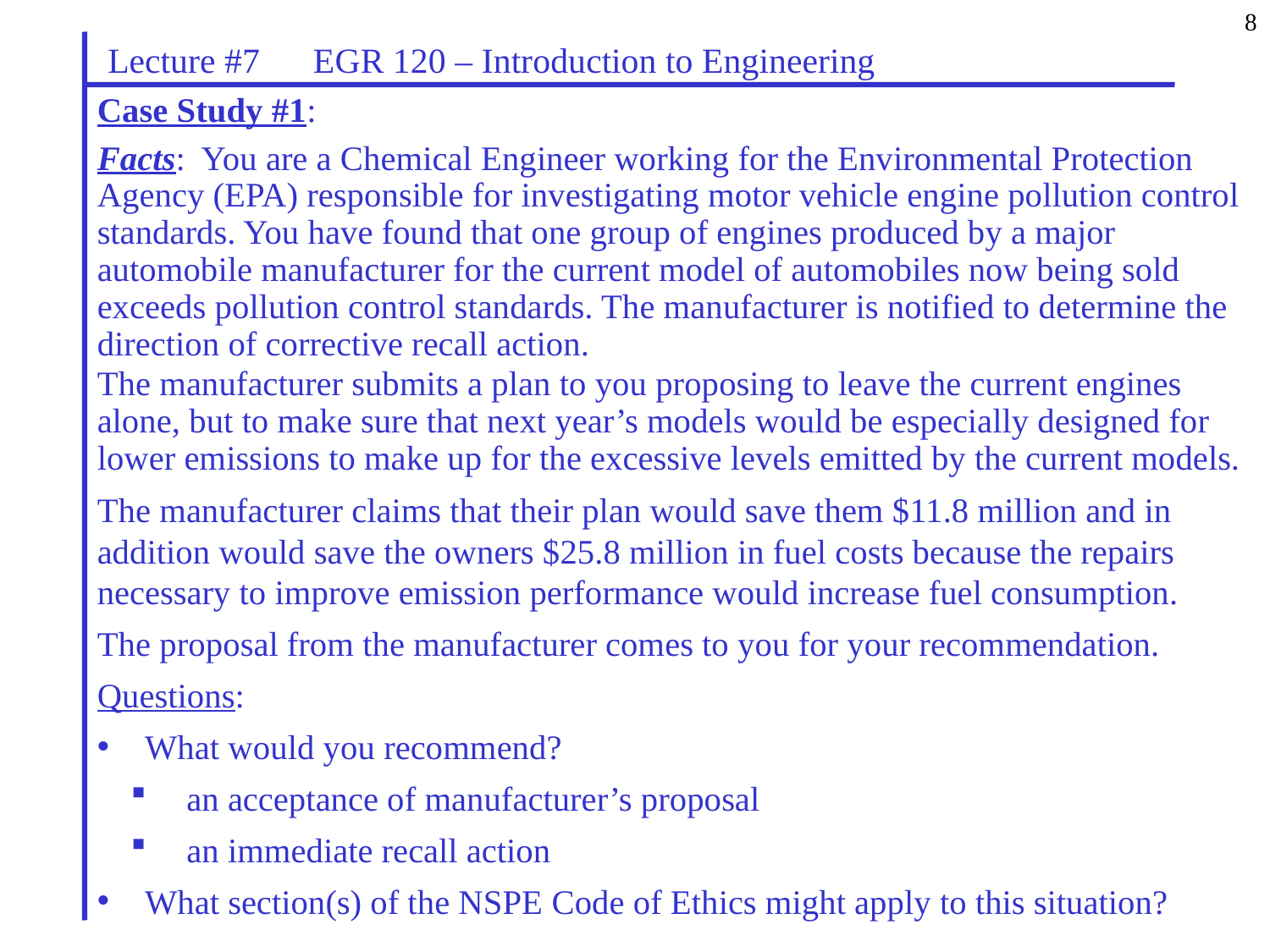

8

Lecture #7      EGR 120 – Introduction to Engineering

Case Study #1:
Facts:  You are a Chemical Engineer working for the Environmental Protection Agency (EPA) responsible for investigating motor vehicle engine pollution control standards. You have found that one group of engines produced by a major automobile manufacturer for the current model of automobiles now being sold exceeds pollution control standards. The manufacturer is notified to determine the direction of corrective recall action.
The manufacturer submits a plan to you proposing to leave the current engines alone, but to make sure that next year’s models would be especially designed for lower emissions to make up for the excessive levels emitted by the current models.
The manufacturer claims that their plan would save them $11.8 million and in addition would save the owners $25.8 million in fuel costs because the repairs necessary to improve emission performance would increase fuel consumption.
The proposal from the manufacturer comes to you for your recommendation.
Questions:
What would you recommend?
   an acceptance of manufacturer’s proposal
   an immediate recall action
What section(s) of the NSPE Code of Ethics might apply to this situation?